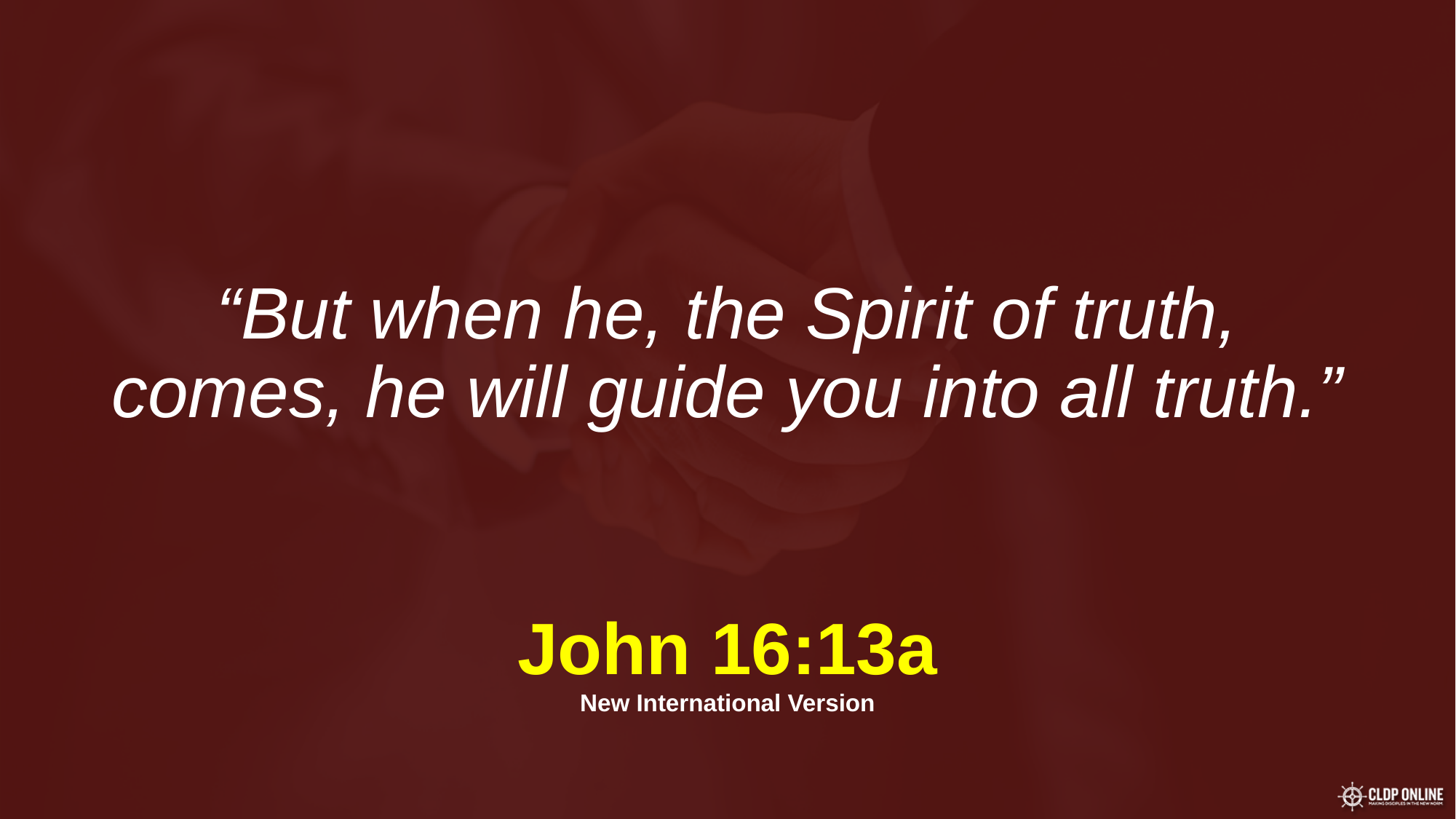

“But when he, the Spirit of truth,
comes, he will guide you into all truth.”

John 16:13a
New International Version